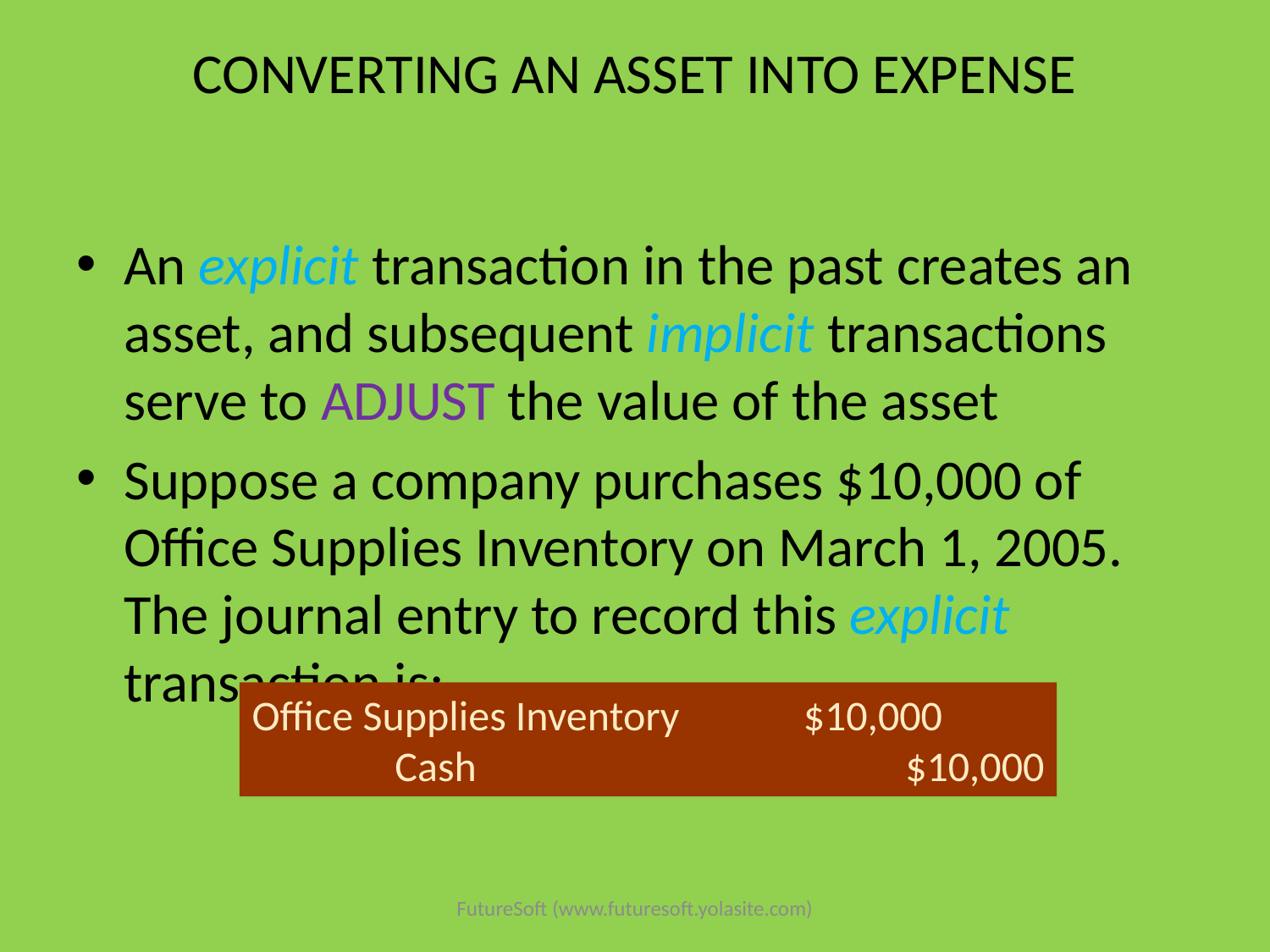

# CONVERTING AN ASSET INTO EXPENSE (Expiration of Unexpired Costs)
An explicit transaction in the past creates an asset, and subsequent implicit transactions serve to ADJUST the value of the asset
Suppose a company purchases $10,000 of Office Supplies Inventory on March 1, 2005.  The journal entry to record this explicit transaction is:
Office Supplies Inventory             $10,000
               Cash                                             $10,000
FutureSoft (www.futuresoft.yolasite.com)